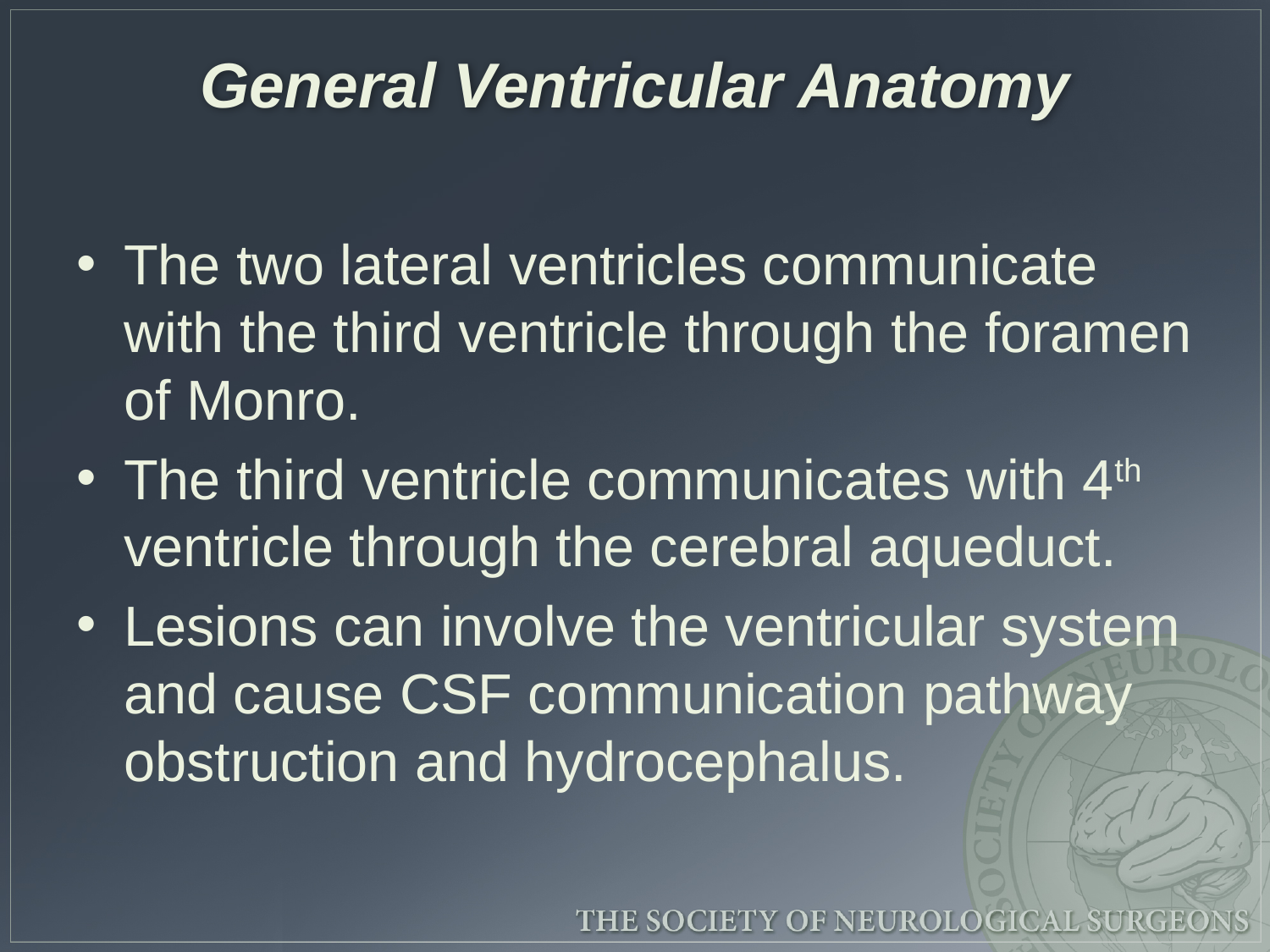

# General Ventricular Anatomy
The two lateral ventricles communicate with the third ventricle through the foramen of Monro.
The third ventricle communicates with 4th ventricle through the cerebral aqueduct.
Lesions can involve the ventricular system and cause CSF communication pathway obstruction and hydrocephalus.